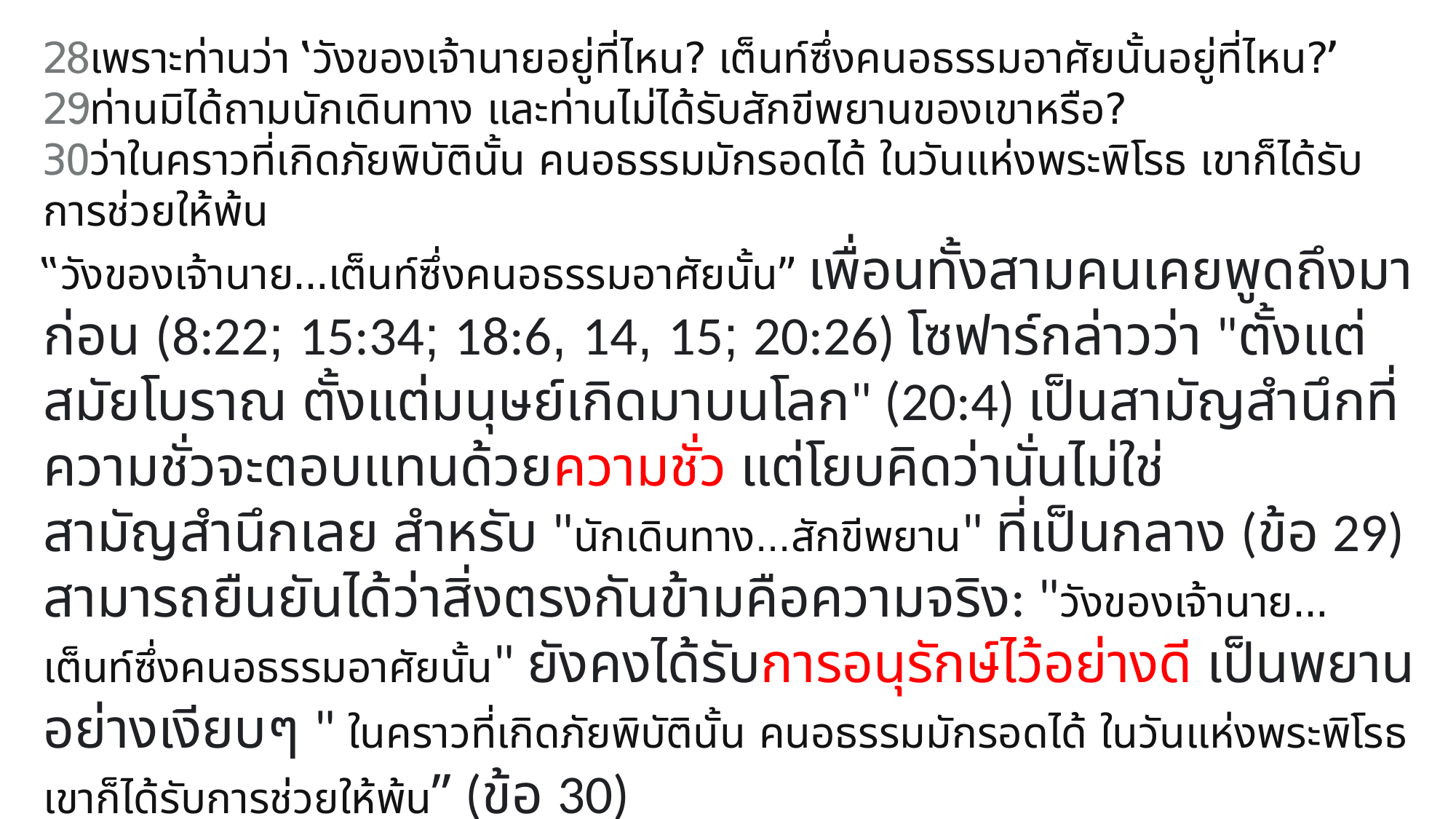

28เพราะท่านว่า ‘วังของเจ้านายอยู่ที่ไหน? เต็นท์ซึ่งคนอธรรมอาศัยนั้นอยู่ที่ไหน?’
29ท่านมิได้ถามนักเดินทาง และท่านไม่ได้รับสักขีพยานของเขาหรือ?
30ว่าในคราวที่เกิดภัยพิบัตินั้น คนอธรรมมักรอดได้ ในวันแห่งพระพิโรธ เขาก็ได้รับการช่วยให้พ้น
“วังของเจ้านาย…เต็นท์ซึ่งคนอธรรมอาศัยนั้น” เพื่อนทั้งสามคนเคยพูดถึงมาก่อน (8:22; 15:34; 18:6, 14, 15; 20:26) โซฟาร์กล่าวว่า "ตั้งแต่สมัยโบราณ ตั้งแต่มนุษย์เกิดมาบนโลก" (20:4) เป็นสามัญสำนึกที่ความชั่วจะตอบแทนด้วยความชั่ว แต่โยบคิดว่านั่นไม่ใช่สามัญสำนึกเลย สำหรับ "นักเดินทาง...สักขีพยาน" ที่เป็นกลาง (ข้อ 29) สามารถยืนยันได้ว่าสิ่งตรงกันข้ามคือความจริง: "วังของเจ้านาย…เต็นท์ซึ่งคนอธรรมอาศัยนั้น" ยังคงได้รับการอนุรักษ์ไว้อย่างดี เป็นพยานอย่างเงียบๆ " ในคราวที่เกิดภัยพิบัตินั้น คนอธรรมมักรอดได้ ในวันแห่งพระพิโรธ เขาก็ได้รับการช่วยให้พ้น” (ข้อ 30)